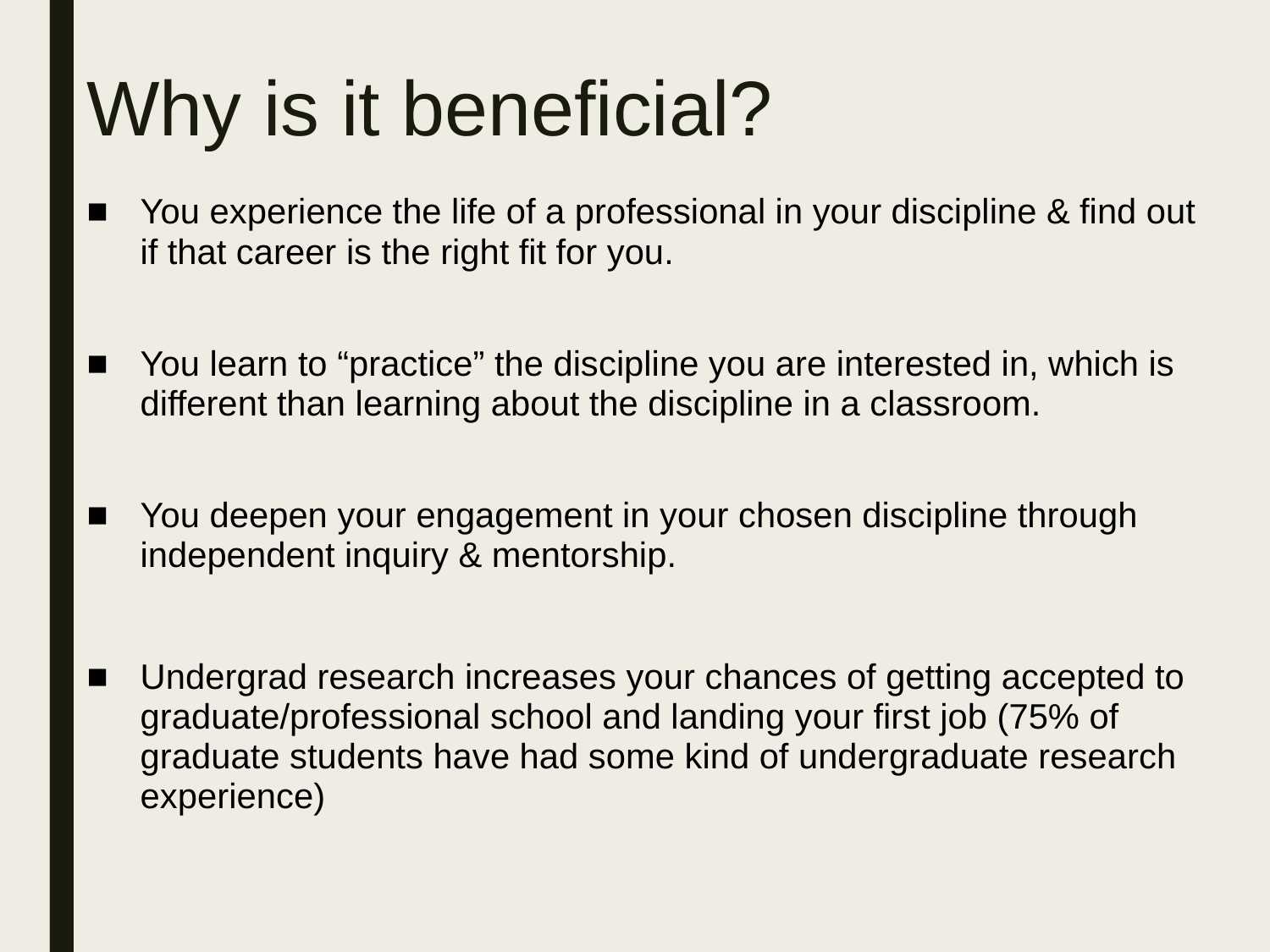

# Why is it beneficial?
You experience the life of a professional in your discipline & find out if that career is the right fit for you.

You learn to “practice” the discipline you are interested in, which is different than learning about the discipline in a classroom.

You deepen your engagement in your chosen discipline through independent inquiry & mentorship.

Undergrad research increases your chances of getting accepted to graduate/professional school and landing your first job (75% of graduate students have had some kind of undergraduate research experience)